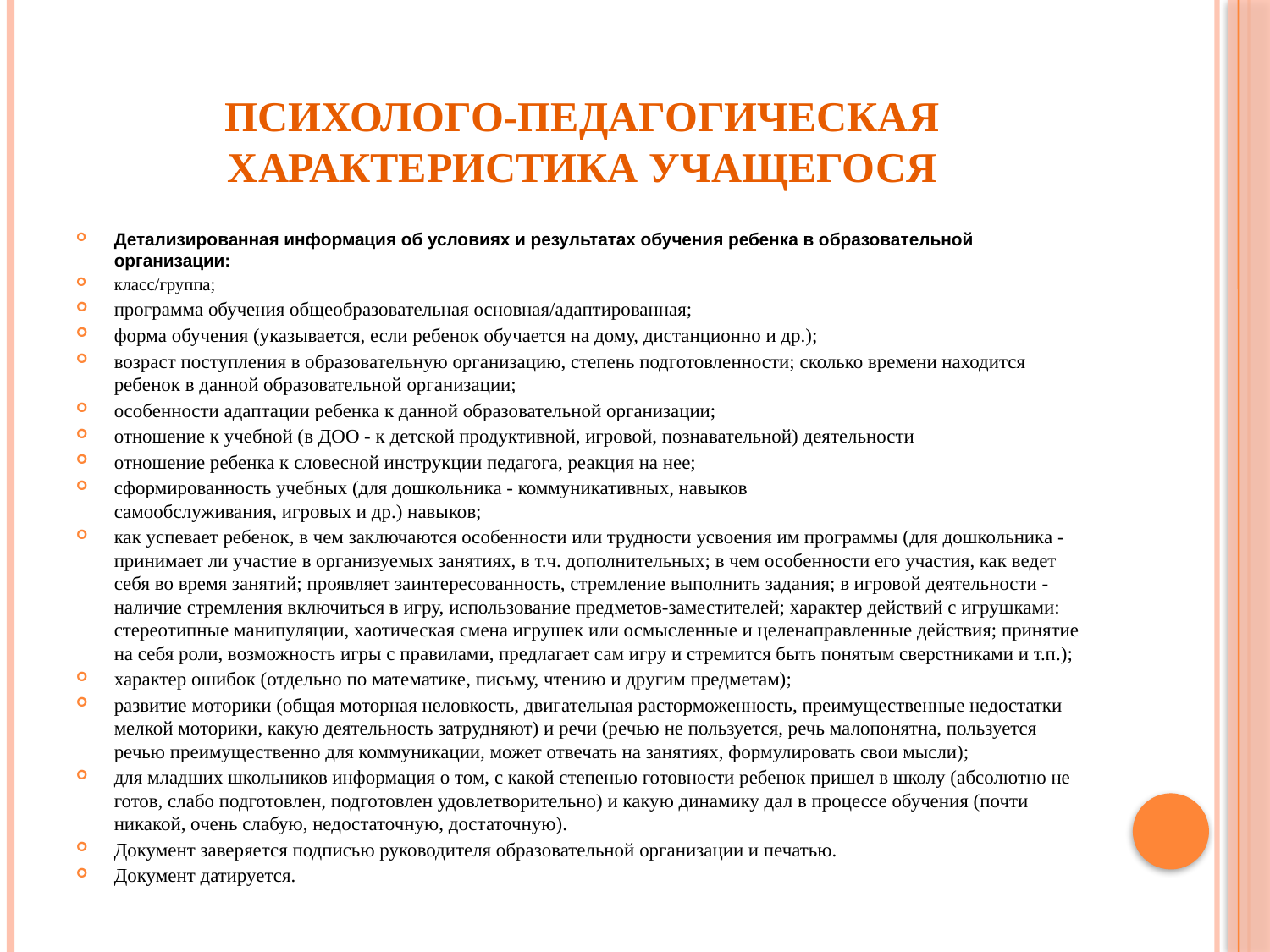

# Психолого-педагогическая характеристика учащегося
Детализированная информация об условиях и результатах обучения ребенка в образовательной организации:
класс/группа;
программа обучения общеобразовательная основная/адаптированная;
форма обучения (указывается, если ребенок обучается на дому, дистанционно и др.);
возраст поступления в образовательную организацию, степень подготовленности; сколько времени находится ребенок в данной образовательной организации;
особенности адаптации ребенка к данной образовательной организации;
отношение к учебной (в ДОО - к детской продуктивной, игровой, познавательной) деятельности
отношение ребенка к словесной инструкции педагога, реакция на нее;
сформированность учебных (для дошкольника - коммуникативных, навыков
самообслуживания, игровых и др.) навыков;
как успевает ребенок, в чем заключаются особенности или трудности усвоения им программы (для дошкольника - принимает ли участие в организуемых занятиях, в т.ч. дополнительных; в чем особенности его участия, как ведет себя во время занятий; проявляет заинтересованность, стремление выполнить задания; в игровой деятельности - наличие стремления включиться в игру, использование предметов-заместителей; характер действий с игрушками: стереотипные манипуляции, хаотическая смена игрушек или осмысленные и целенаправленные действия; принятие на себя роли, возможность игры с правилами, предлагает сам игру и стремится быть понятым сверстниками и т.п.);
характер ошибок (отдельно по математике, письму, чтению и другим предметам);
развитие моторики (общая моторная неловкость, двигательная расторможенность, преимущественные недостатки мелкой моторики, какую деятельность затрудняют) и речи (речью не пользуется, речь малопонятна, пользуется речью преимущественно для коммуникации, может отвечать на занятиях, формулировать свои мысли);
для младших школьников информация о том, с какой степенью готовности ребенок пришел в школу (абсолютно не готов, слабо подготовлен, подготовлен удовлетворительно) и какую динамику дал в процессе обучения (почти никакой, очень слабую, недостаточную, достаточную).
Документ заверяется подписью руководителя образовательной организации и печатью.
Документ датируется.